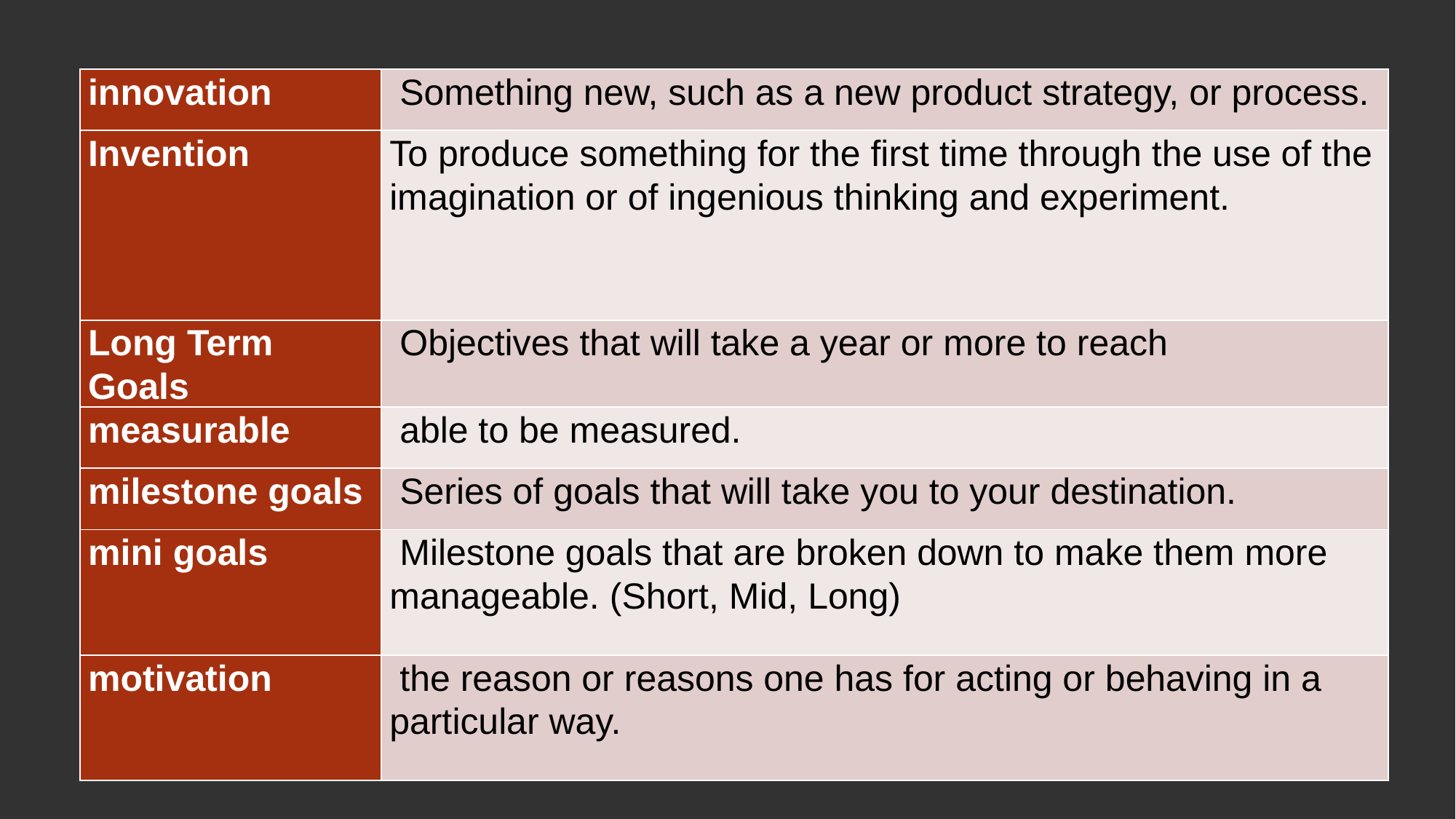

| innovation | Something new, such as a new product strategy, or process. |
| --- | --- |
| Invention | To produce something for the first time through the use of the imagination or of ingenious thinking and experiment. |
| Long Term Goals | Objectives that will take a year or more to reach |
| measurable | able to be measured. |
| milestone goals | Series of goals that will take you to your destination. |
| mini goals | Milestone goals that are broken down to make them more manageable. (Short, Mid, Long) |
| motivation | the reason or reasons one has for acting or behaving in a particular way. |